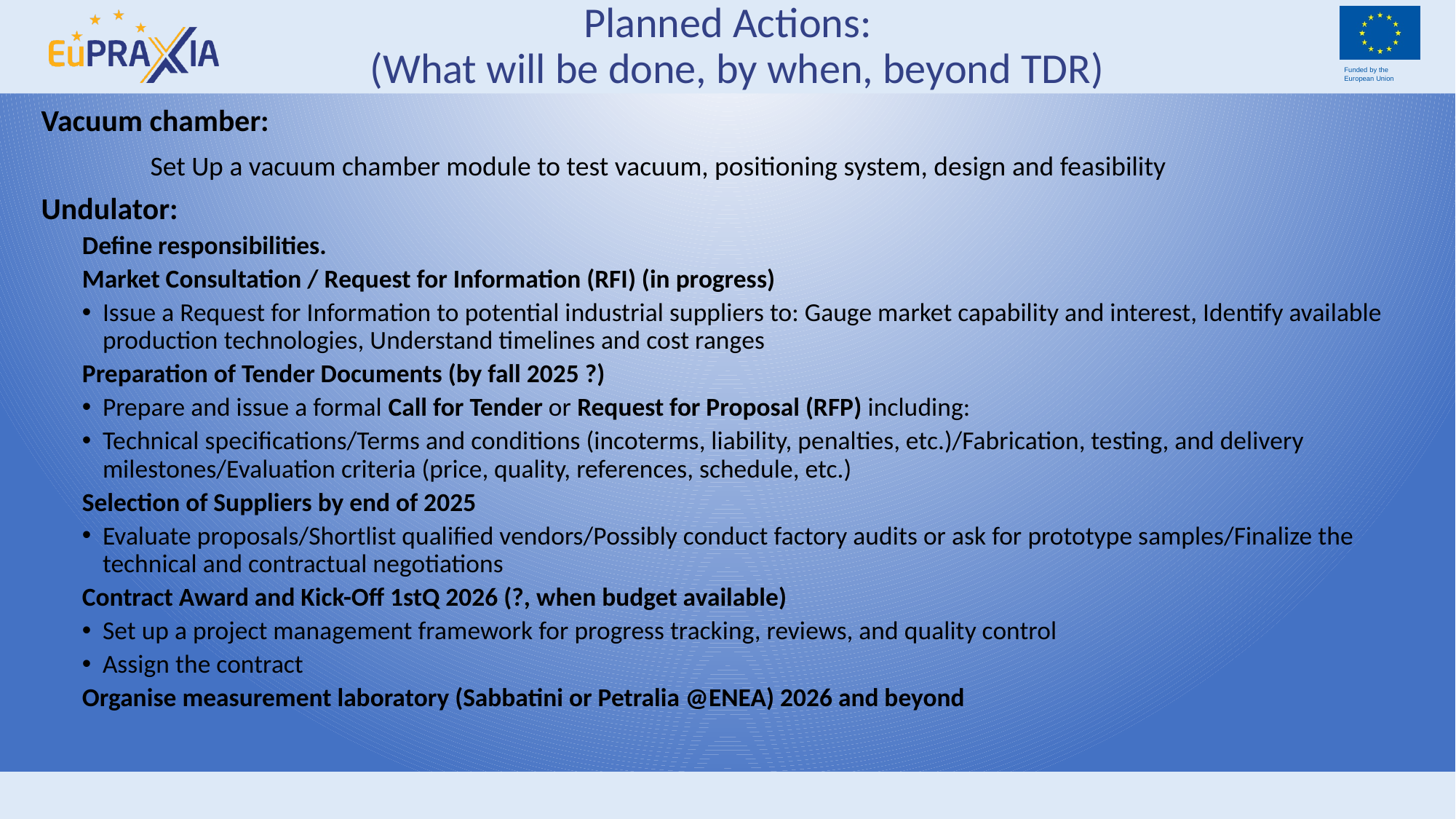

# Planned Actions: (What will be done, by when, beyond TDR)
Vacuum chamber:
	Set Up a vacuum chamber module to test vacuum, positioning system, design and feasibility
Undulator:
Define responsibilities.
Market Consultation / Request for Information (RFI) (in progress)
Issue a Request for Information to potential industrial suppliers to: Gauge market capability and interest, Identify available production technologies, Understand timelines and cost ranges
Preparation of Tender Documents (by fall 2025 ?)
Prepare and issue a formal Call for Tender or Request for Proposal (RFP) including:
Technical specifications/Terms and conditions (incoterms, liability, penalties, etc.)/Fabrication, testing, and delivery milestones/Evaluation criteria (price, quality, references, schedule, etc.)
Selection of Suppliers by end of 2025
Evaluate proposals/Shortlist qualified vendors/Possibly conduct factory audits or ask for prototype samples/Finalize the technical and contractual negotiations
Contract Award and Kick-Off 1stQ 2026 (?, when budget available)
Set up a project management framework for progress tracking, reviews, and quality control
Assign the contract
Organise measurement laboratory (Sabbatini or Petralia @ENEA) 2026 and beyond